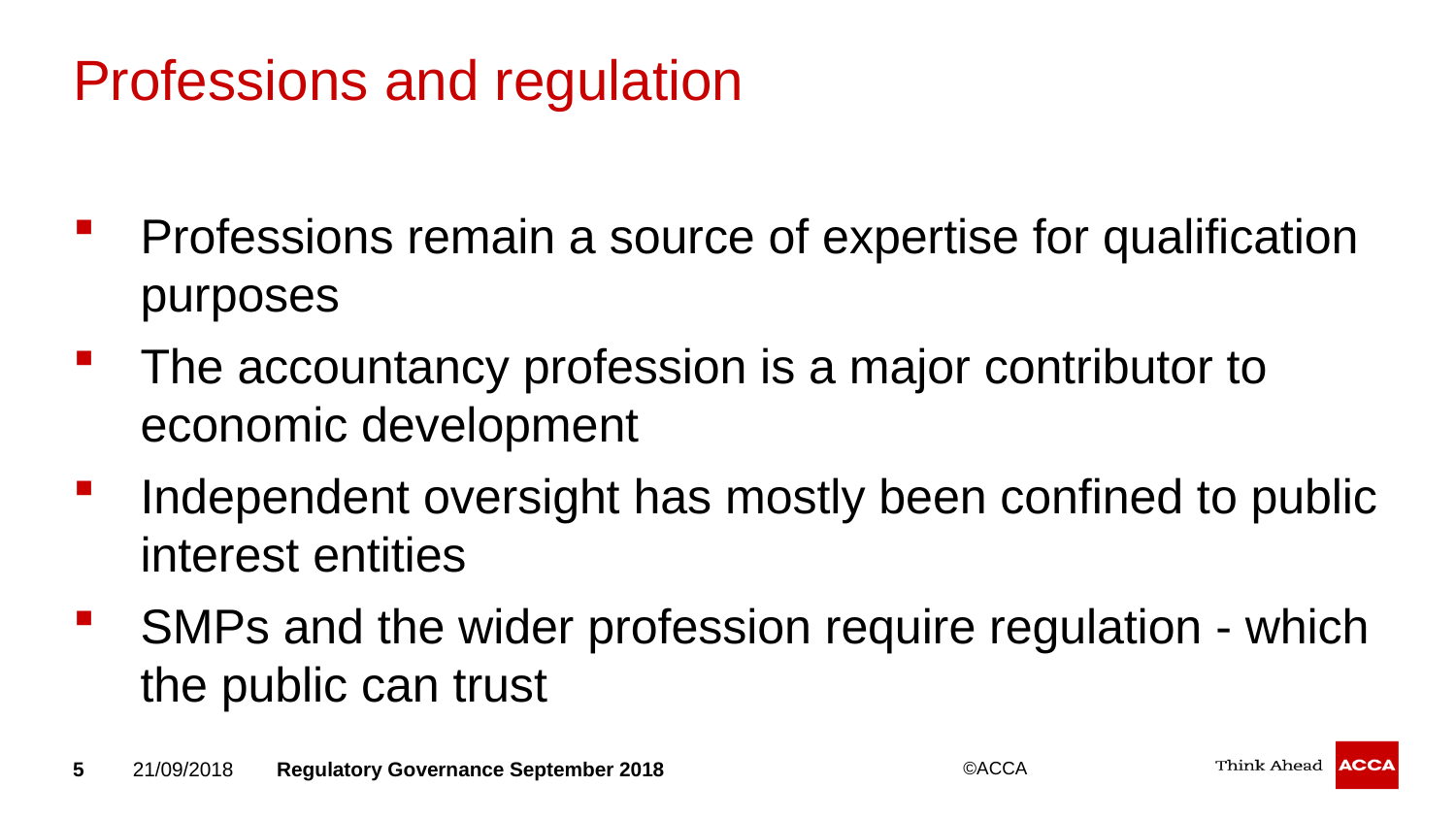

# Professions and regulation
Professions remain a source of expertise for qualification purposes
The accountancy profession is a major contributor to economic development
Independent oversight has mostly been confined to public interest entities
SMPs and the wider profession require regulation - which the public can trust

5
21/09/2018
Regulatory Governance September 2018